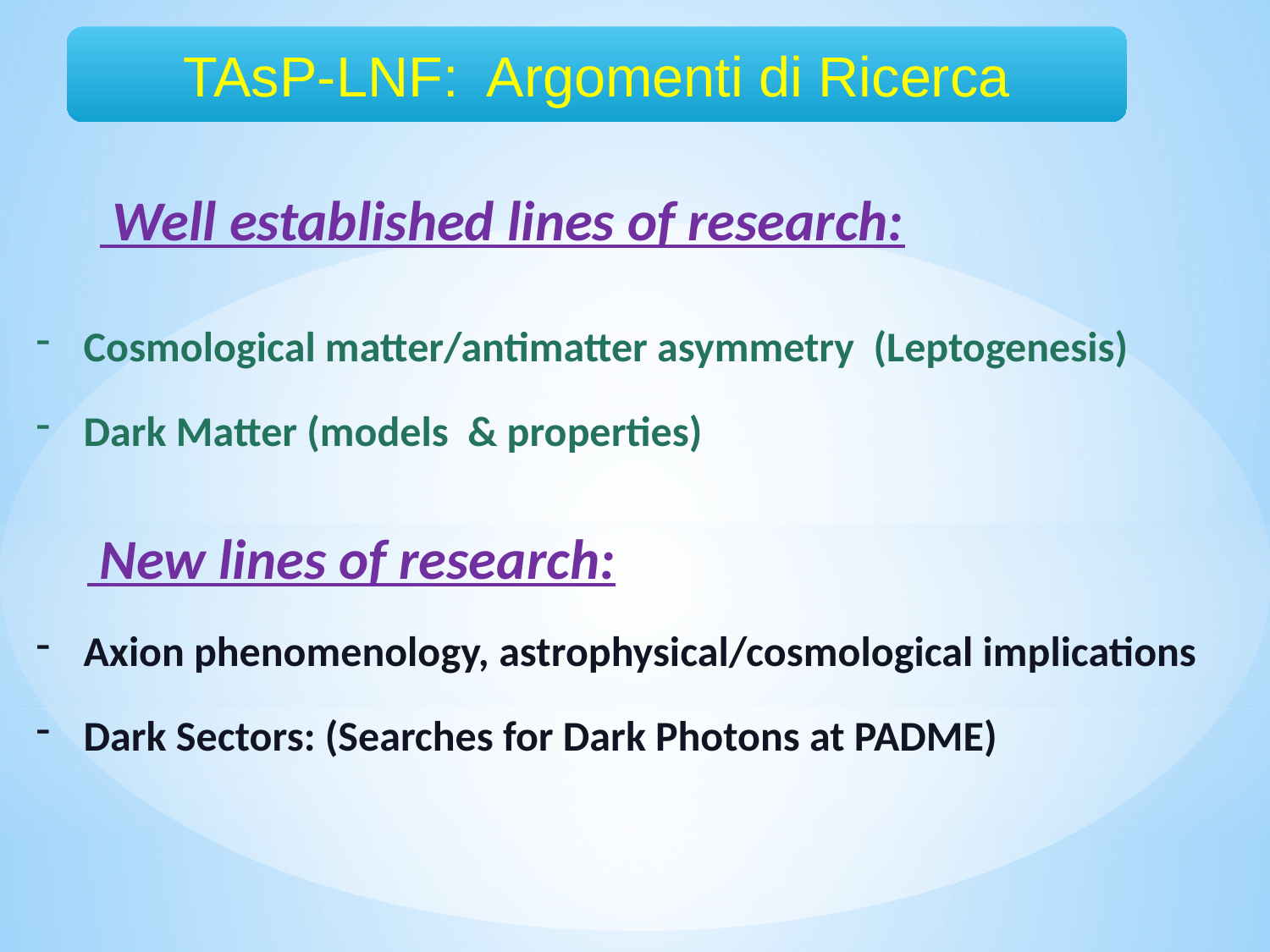

TAsP-LNF:  Argomenti di Ricerca
      Well established lines of research:

Cosmological matter/antimatter asymmetry  (Leptogenesis)

Dark Matter (models  & properties)

     New lines of research:

Axion phenomenology, astrophysical/cosmological implications

Dark Sectors: (Searches for Dark Photons at PADME)